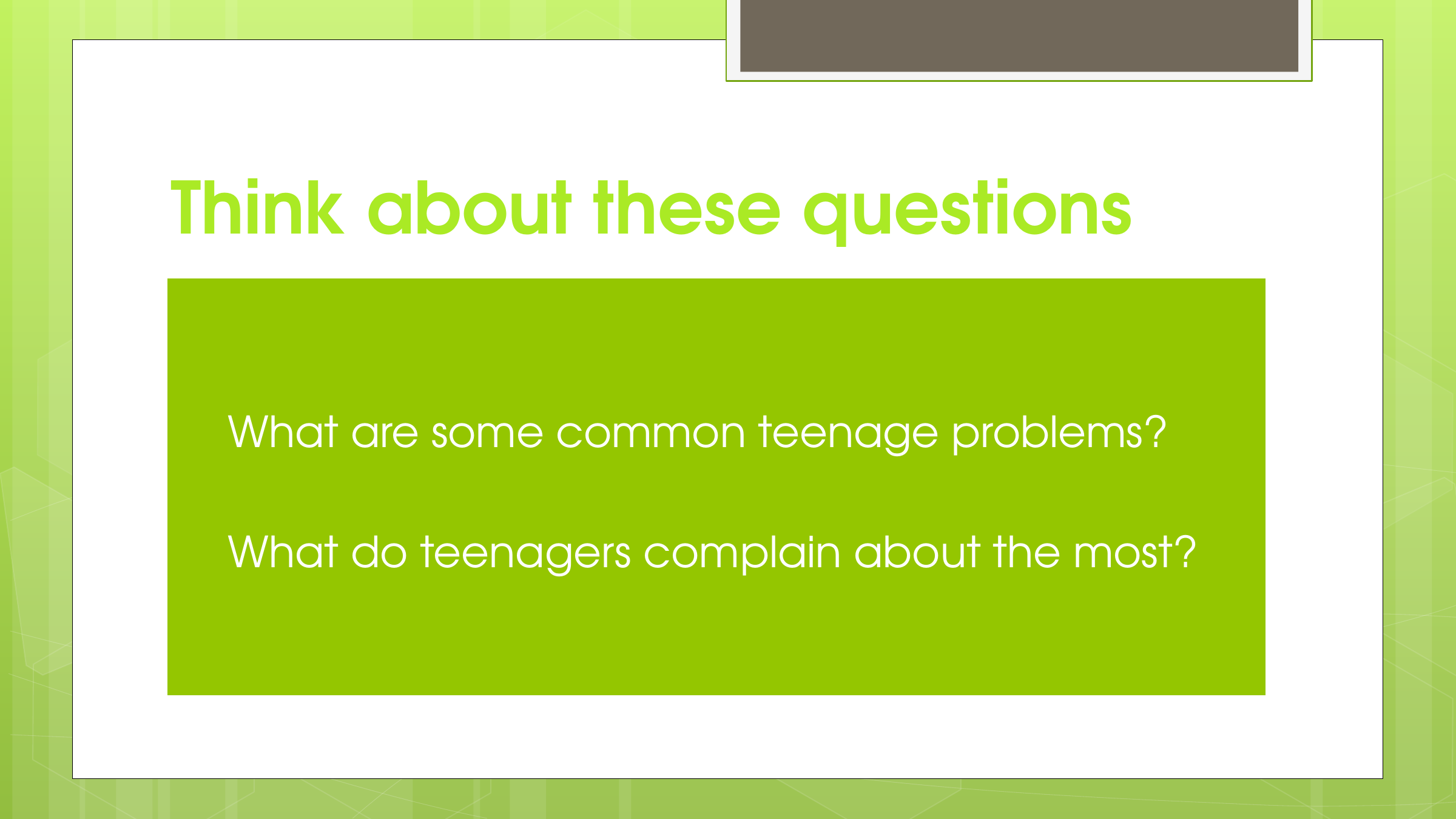

# Think about these questions

What are some common teenage problems?

What do teenagers complain about the most?